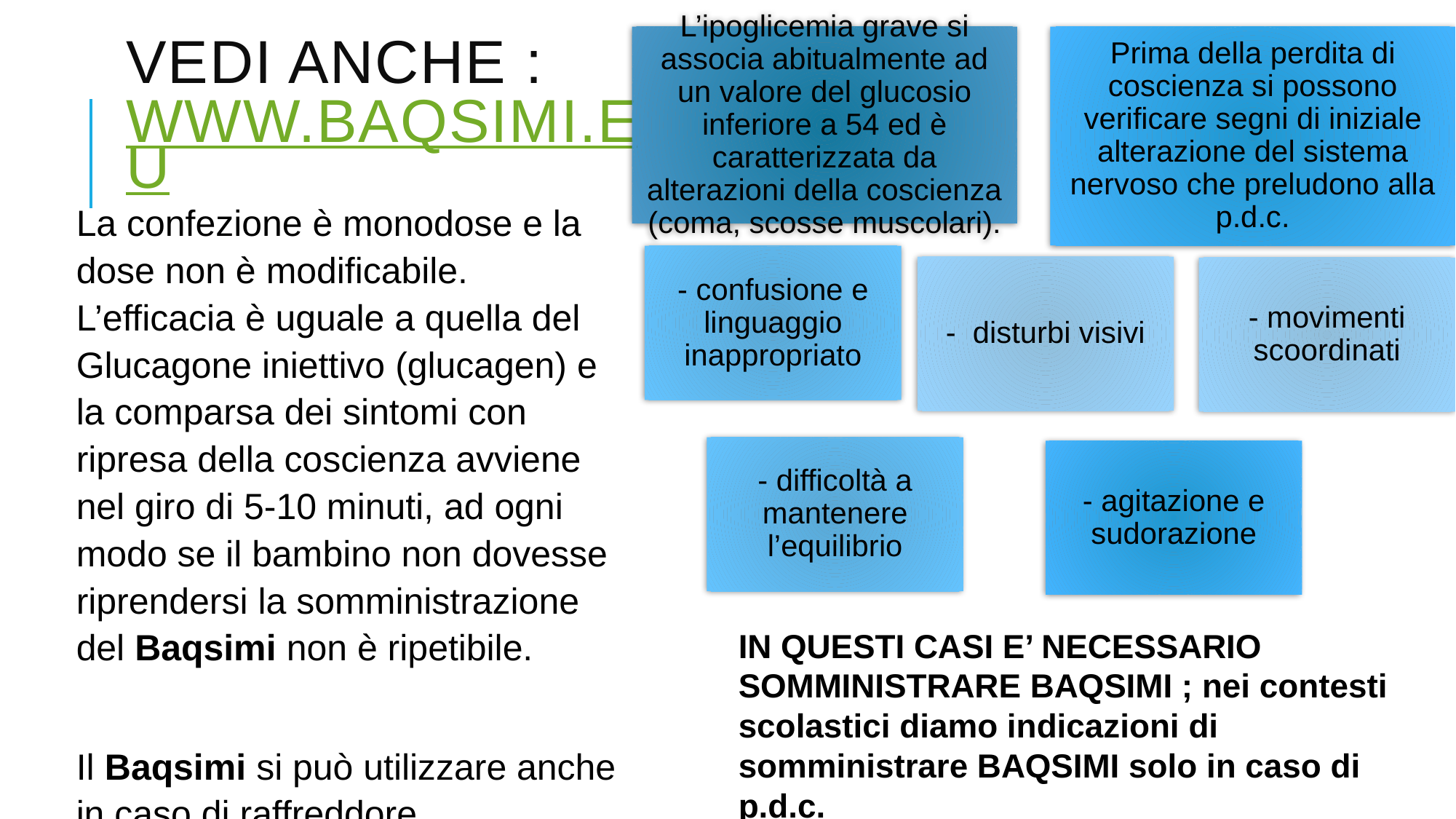

# Vedi anche : www.baqsimi.eu
L’ipoglicemia grave si associa abitualmente ad un valore del glucosio inferiore a 54 ed è caratterizzata da alterazioni della coscienza (coma, scosse muscolari).
Prima della perdita di coscienza si possono verificare segni di iniziale alterazione del sistema nervoso che preludono alla p.d.c.
- confusione e linguaggio inappropriato
-  disturbi visivi
- movimenti scoordinati
- difficoltà a mantenere l’equilibrio
- agitazione e sudorazione
La confezione è monodose e la dose non è modificabile. L’efficacia è uguale a quella del Glucagone iniettivo (glucagen) e la comparsa dei sintomi con ripresa della coscienza avviene nel giro di 5-10 minuti, ad ogni modo se il bambino non dovesse riprendersi la somministrazione del Baqsimi non è ripetibile.

Il Baqsimi si può utilizzare anche in caso di raffreddore
IN QUESTI CASI E’ NECESSARIO SOMMINISTRARE BAQSIMI ; nei contesti scolastici diamo indicazioni di somministrare BAQSIMI solo in caso di p.d.c.